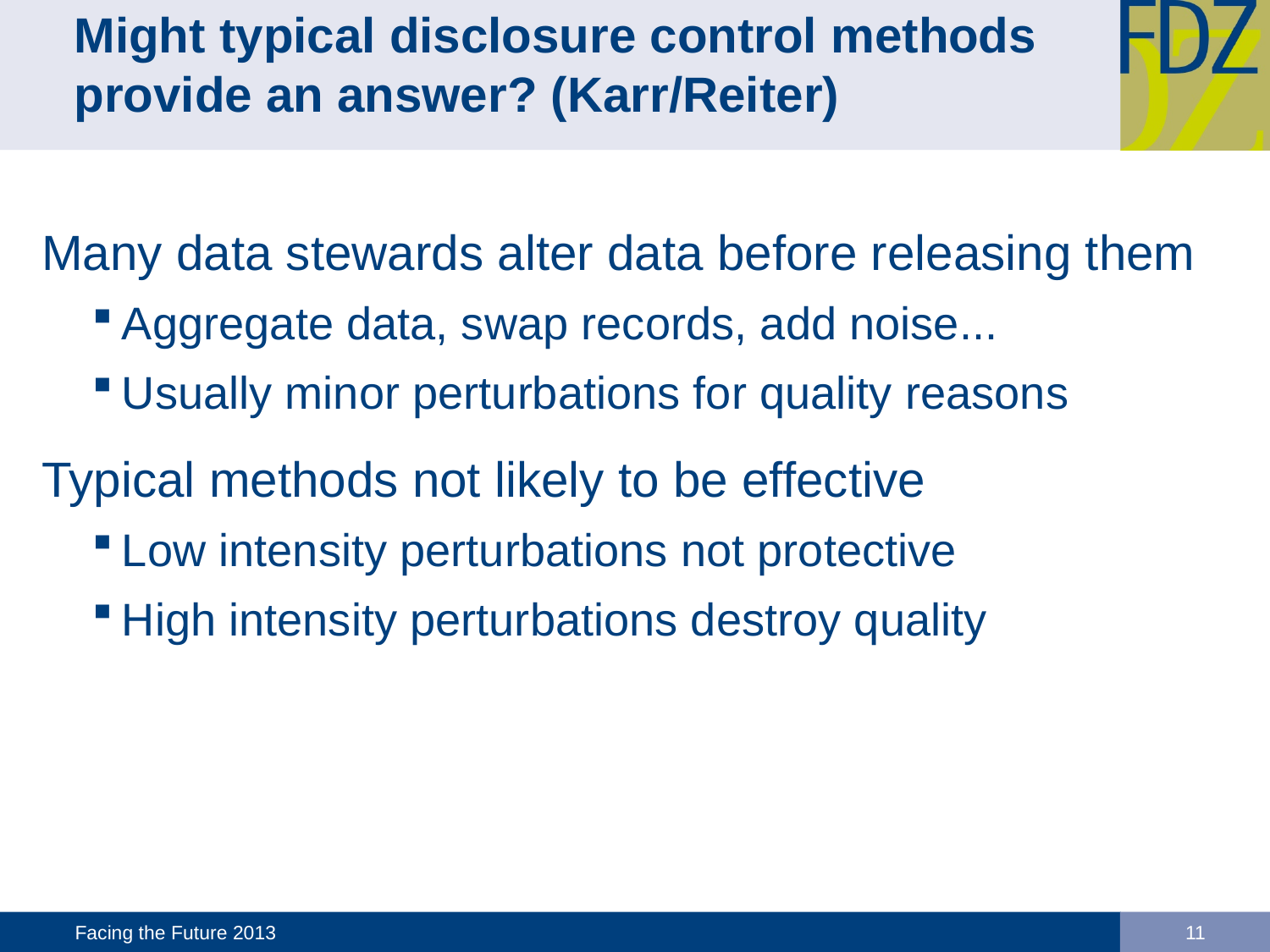

# Might typical disclosure control methods provide an answer? (Karr/Reiter)
Many data stewards alter data before releasing them
Aggregate data, swap records, add noise...
Usually minor perturbations for quality reasons
Typical methods not likely to be effective
Low intensity perturbations not protective
High intensity perturbations destroy quality

Facing the Future 2013
11